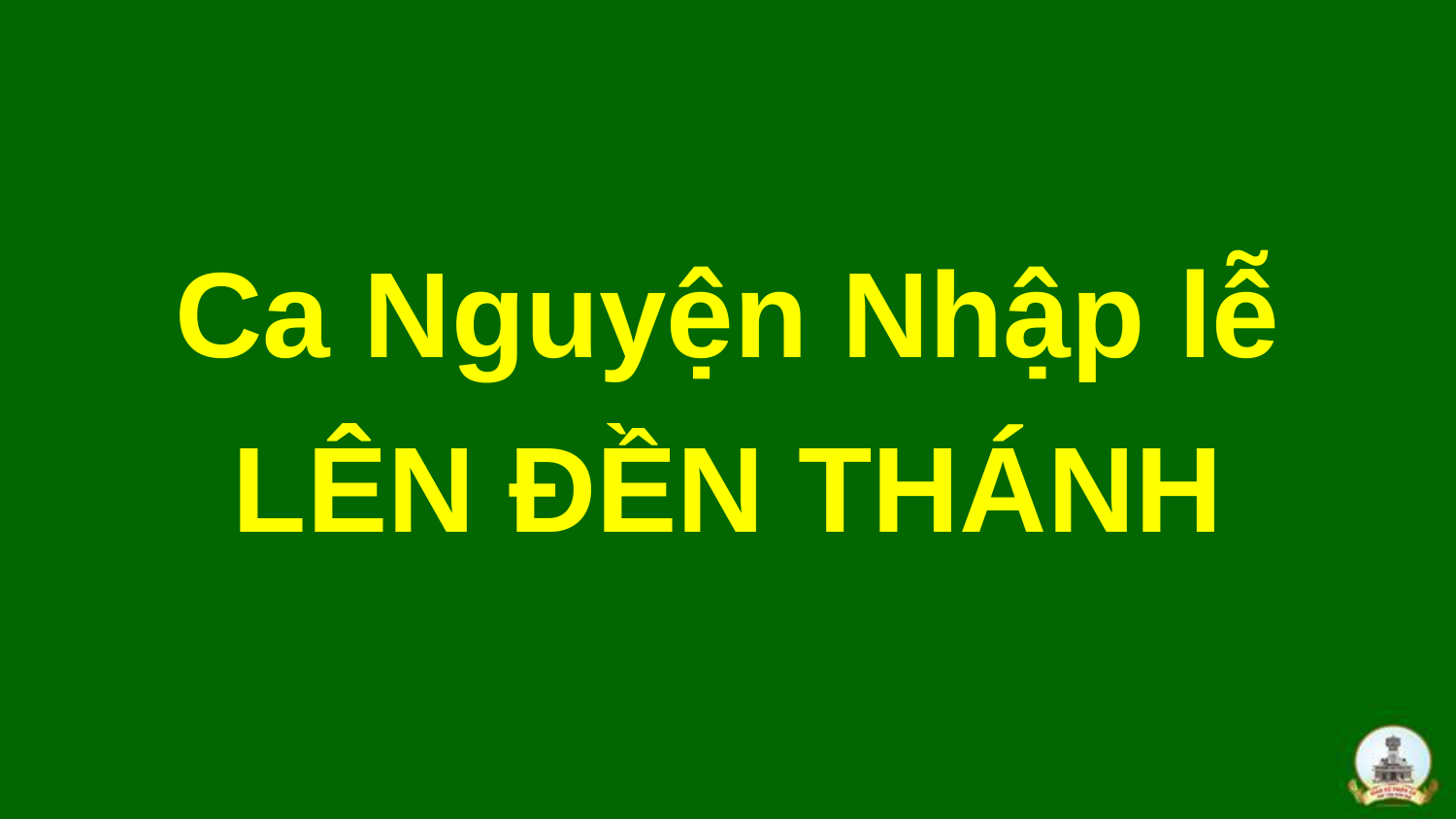

# Ca Nguyện Nhập lễ LÊN ĐỀN THÁNH